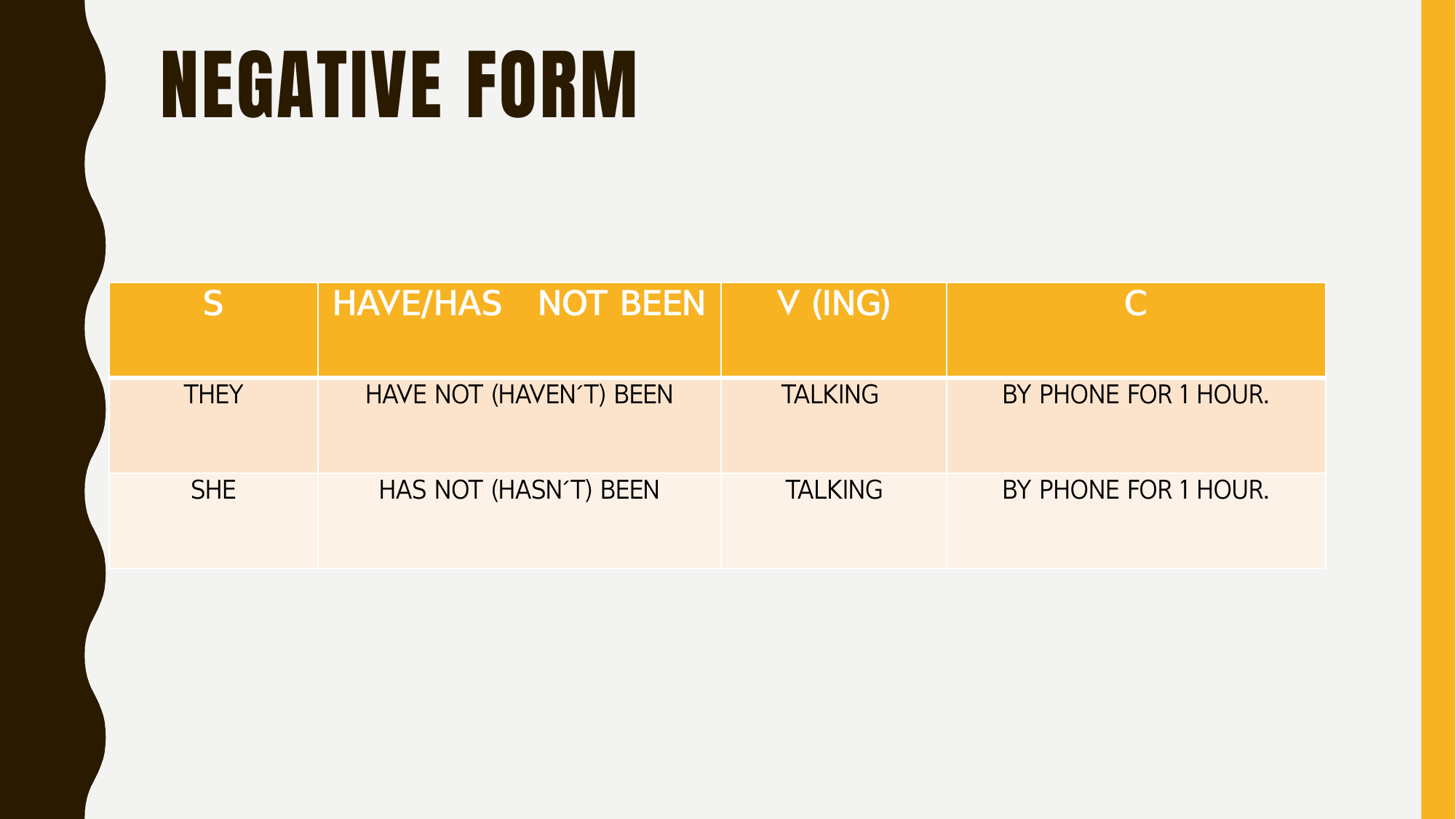

# NEGative form
| S | HAVE/HAS NOT BEEN | V (ING) | C |
| --- | --- | --- | --- |
| THEY | HAVE NOT (HAVEN´T) BEEN | TALKING | BY PHONE FOR 1 HOUR. |
| SHE | HAS NOT (HASN´T) BEEN | TALKING | BY PHONE FOR 1 HOUR. |